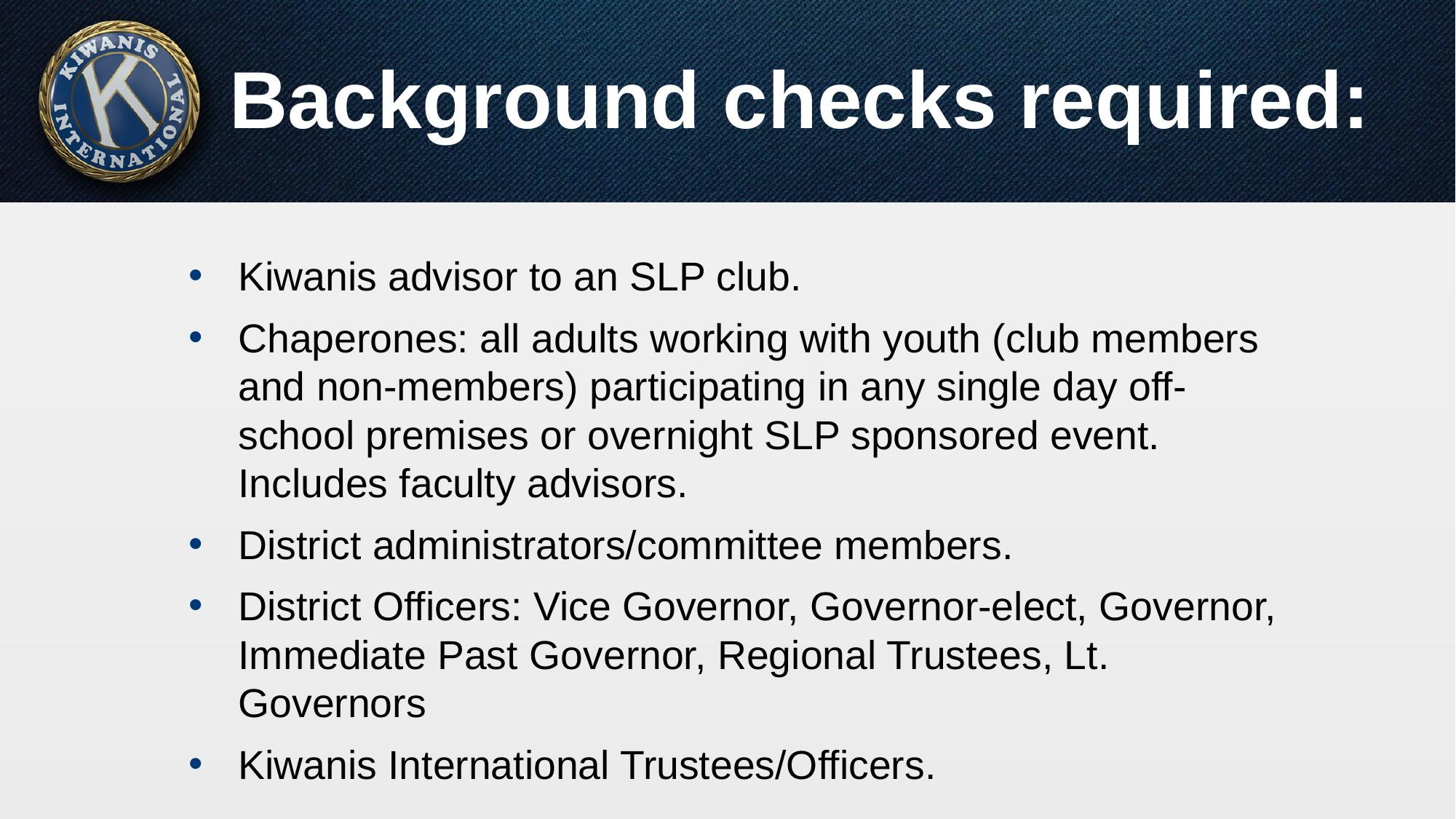

# Background checks required:
Kiwanis advisor to an SLP club.
Chaperones: all adults working with youth (club members and non-members) participating in any single day off-school premises or overnight SLP sponsored event. Includes faculty advisors.
District administrators/committee members.
District Officers: Vice Governor, Governor-elect, Governor, Immediate Past Governor, Regional Trustees, Lt. Governors
Kiwanis International Trustees/Officers.